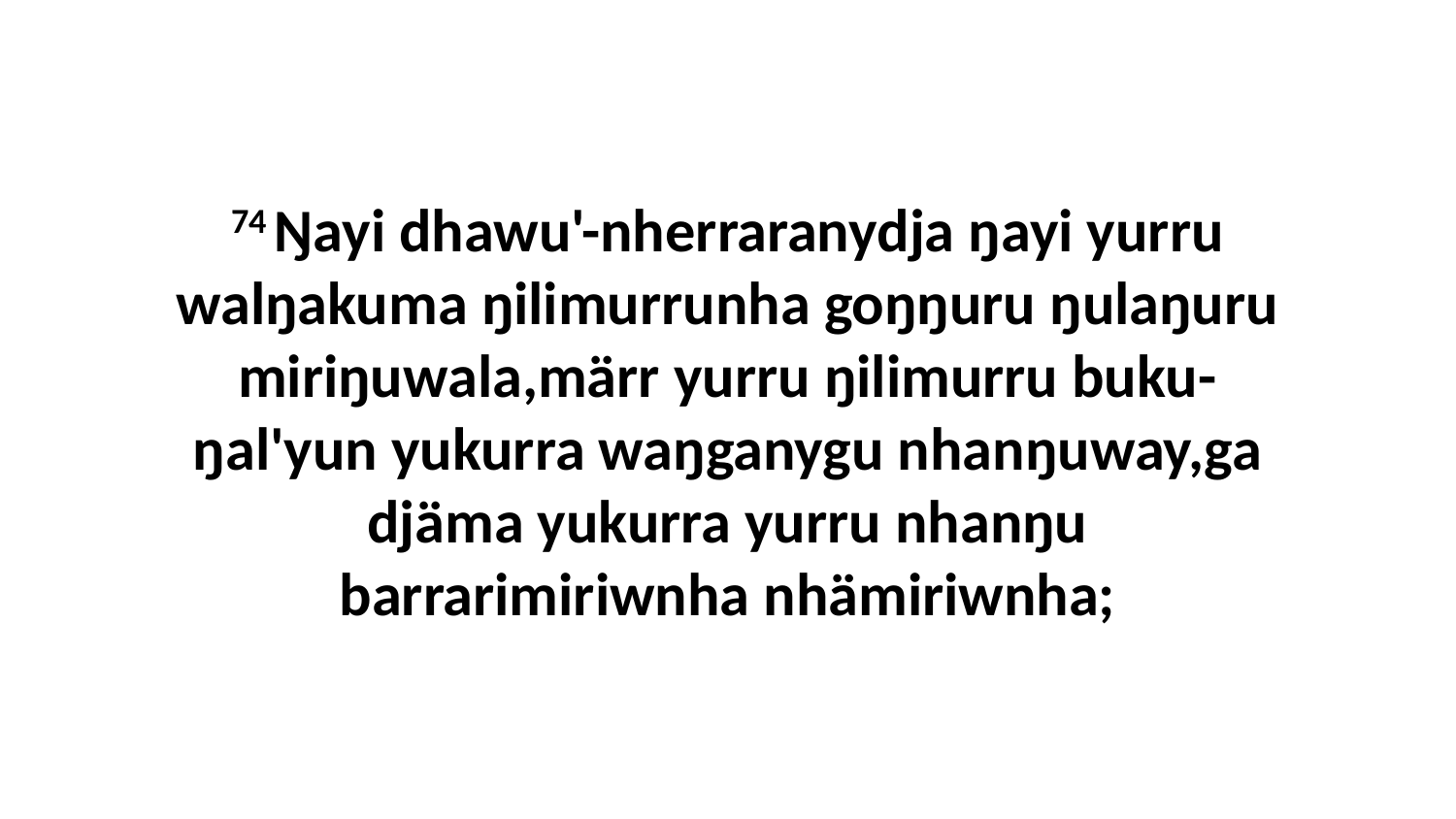

74 Ŋayi dhawu'-nherraranydja ŋayi yurru walŋakuma ŋilimurrunha goŋŋuru ŋulaŋuru miriŋuwala,märr yurru ŋilimurru buku-ŋal'yun yukurra waŋganygu nhanŋuway,ga djäma yukurra yurru nhanŋu barrarimiriwnha nhämiriwnha;